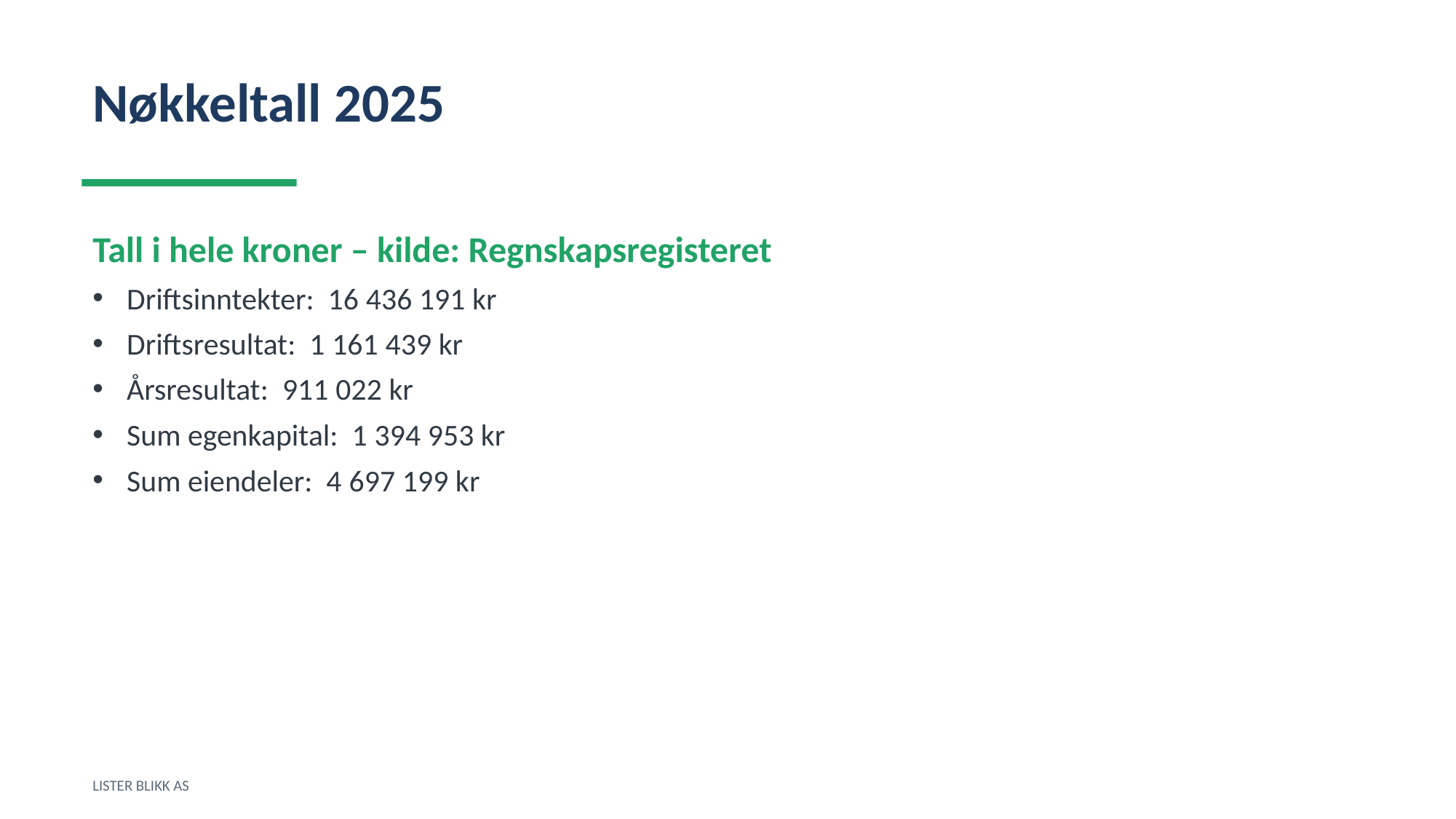

Nøkkeltall 2025

Tall i hele kroner – kilde: Regnskapsregisteret
Driftsinntekter:  16 436 191 kr
Driftsresultat:  1 161 439 kr
Årsresultat:  911 022 kr
Sum egenkapital:  1 394 953 kr
Sum eiendeler:  4 697 199 kr
LISTER BLIKK AS